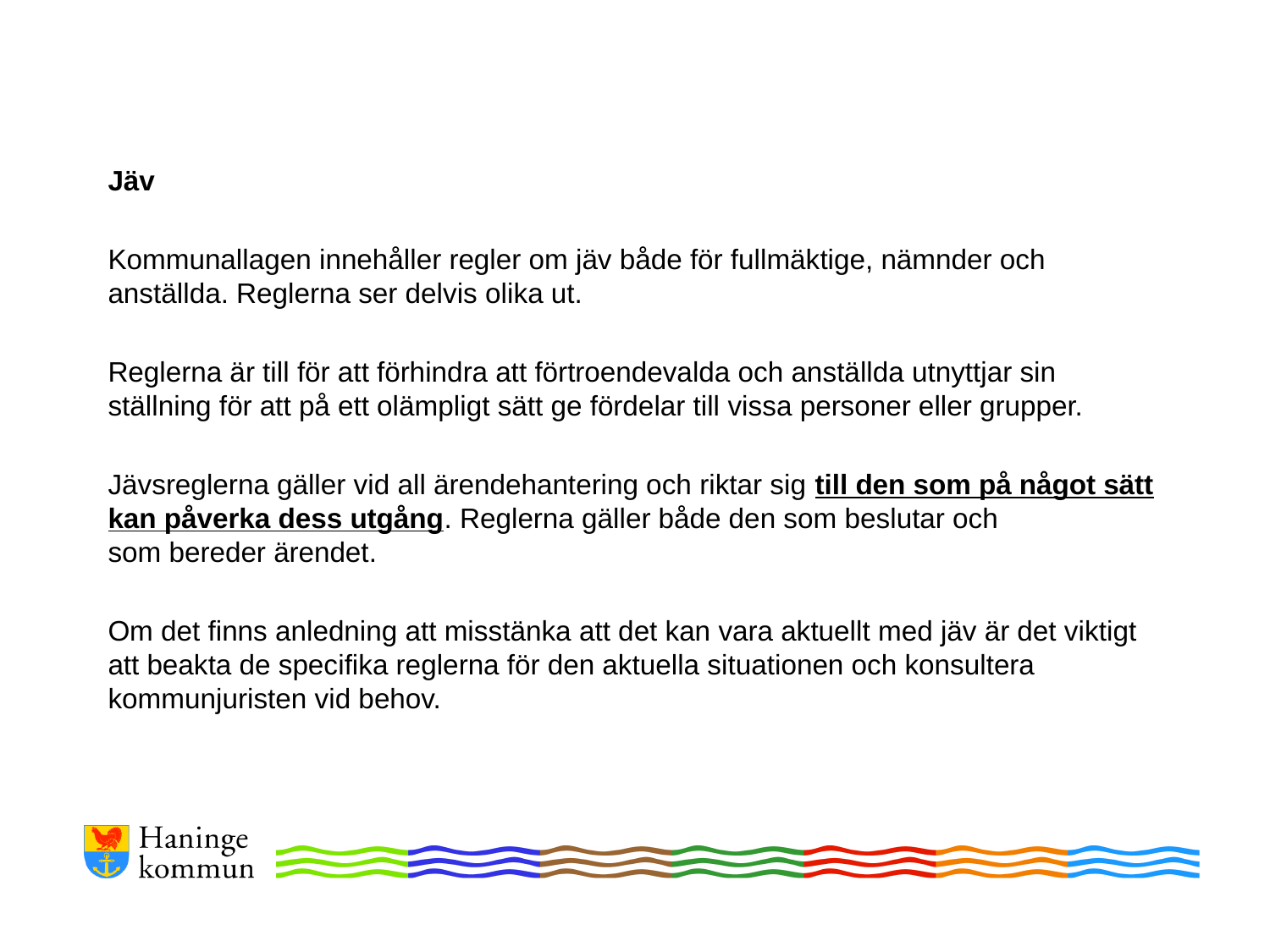

Jäv

Kommunallagen innehåller regler om jäv både för fullmäktige, nämnder och anställda. Reglerna ser delvis olika ut.

Reglerna är till för att förhindra att förtroendevalda och anställda utnyttjar sin ställning för att på ett olämpligt sätt ge fördelar till vissa personer eller grupper.

Jävsreglerna gäller vid all ärendehantering och riktar sig till den som på något sätt kan påverka dess utgång. Reglerna gäller både den som beslutar och som bereder ärendet.

Om det finns anledning att misstänka att det kan vara aktuellt med jäv är det viktigt att beakta de specifika reglerna för den aktuella situationen och konsultera kommunjuristen vid behov.